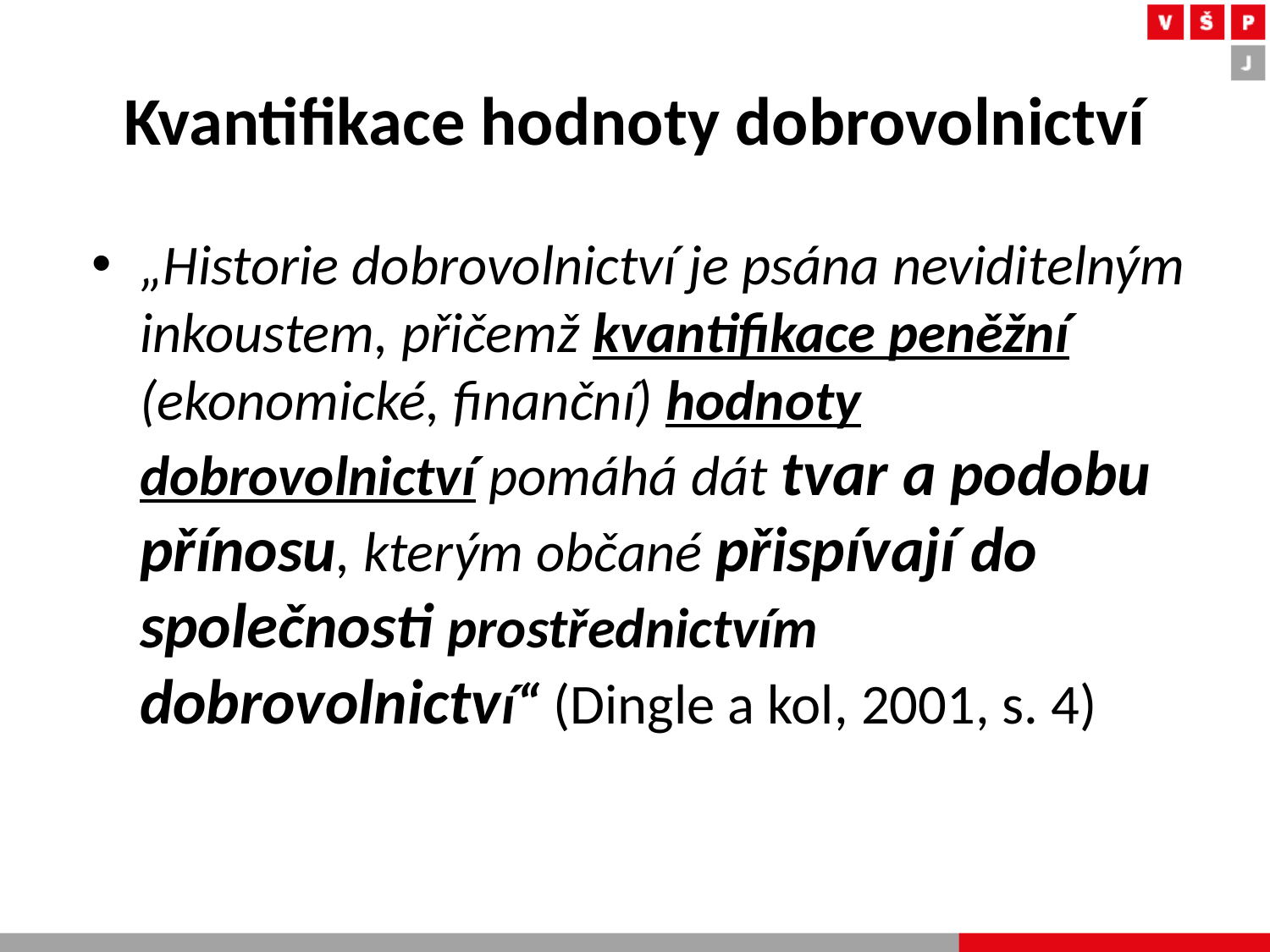

# Kvantifikace hodnoty dobrovolnictví
„Historie dobrovolnictví je psána neviditelným inkoustem, přičemž kvantifikace peněžní (ekonomické, finanční) hodnoty dobrovolnictví pomáhá dát tvar a podobu přínosu, kterým občané přispívají do společnosti prostřednictvím dobrovolnictví“ (Dingle a kol, 2001, s. 4)